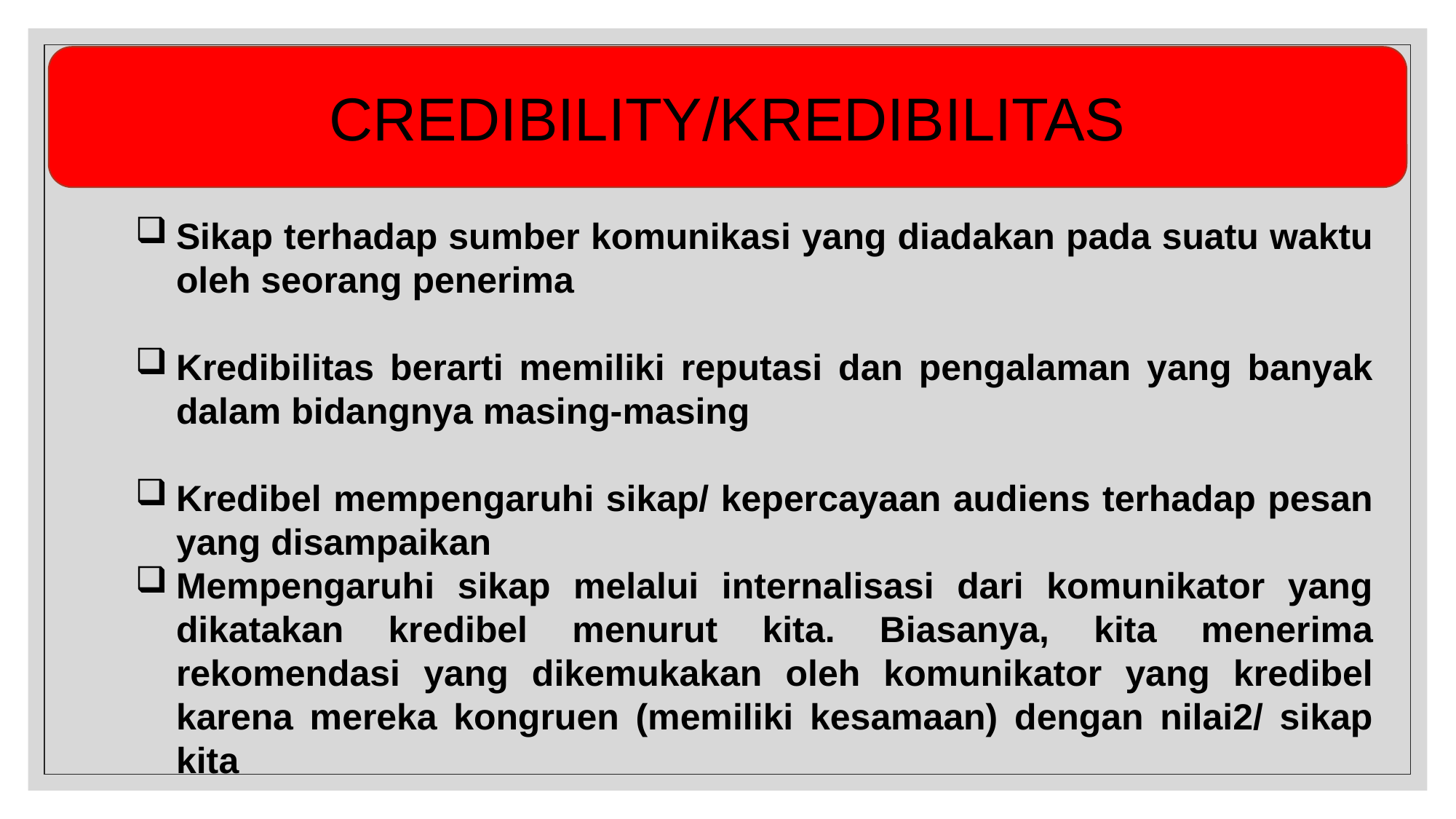

CREDIBILITY/KREDIBILITAS

Sikap terhadap sumber komunikasi yang diadakan pada suatu waktu oleh seorang penerima

Kredibilitas berarti memiliki reputasi dan pengalaman yang banyak dalam bidangnya masing-masing

Kredibel mempengaruhi sikap/ kepercayaan audiens terhadap pesan yang disampaikan
Mempengaruhi sikap melalui internalisasi dari komunikator yang dikatakan kredibel menurut kita. Biasanya, kita menerima rekomendasi yang dikemukakan oleh komunikator yang kredibel karena mereka kongruen (memiliki kesamaan) dengan nilai2/ sikap kita